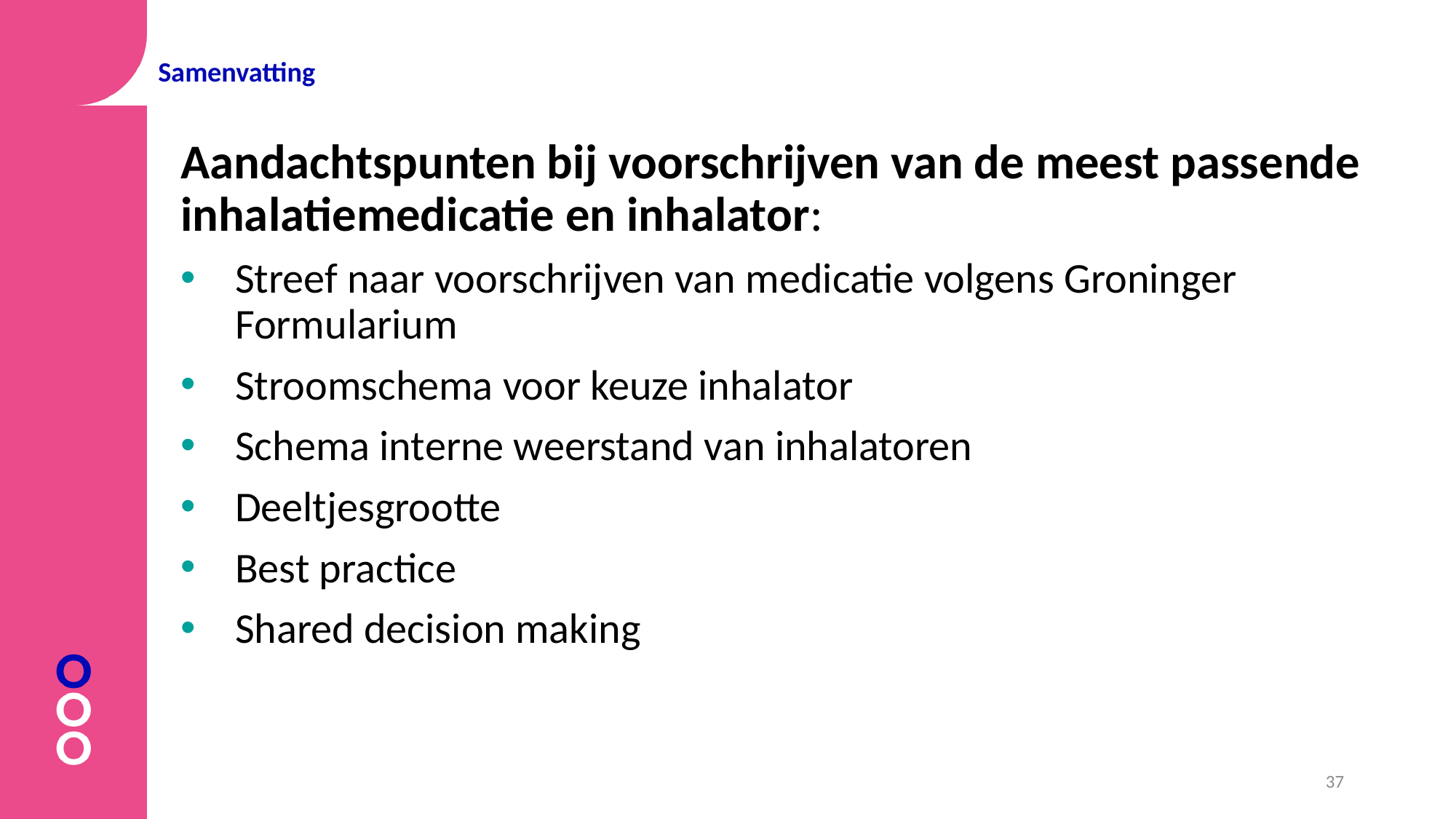

# Samenvatting
Aandachtspunten bij voorschrijven van de meest passende inhalatiemedicatie en inhalator:
Streef naar voorschrijven van medicatie volgens Groninger Formularium
Stroomschema voor keuze inhalator
Schema interne weerstand van inhalatoren
Deeltjesgrootte
Best practice
Shared decision making
37